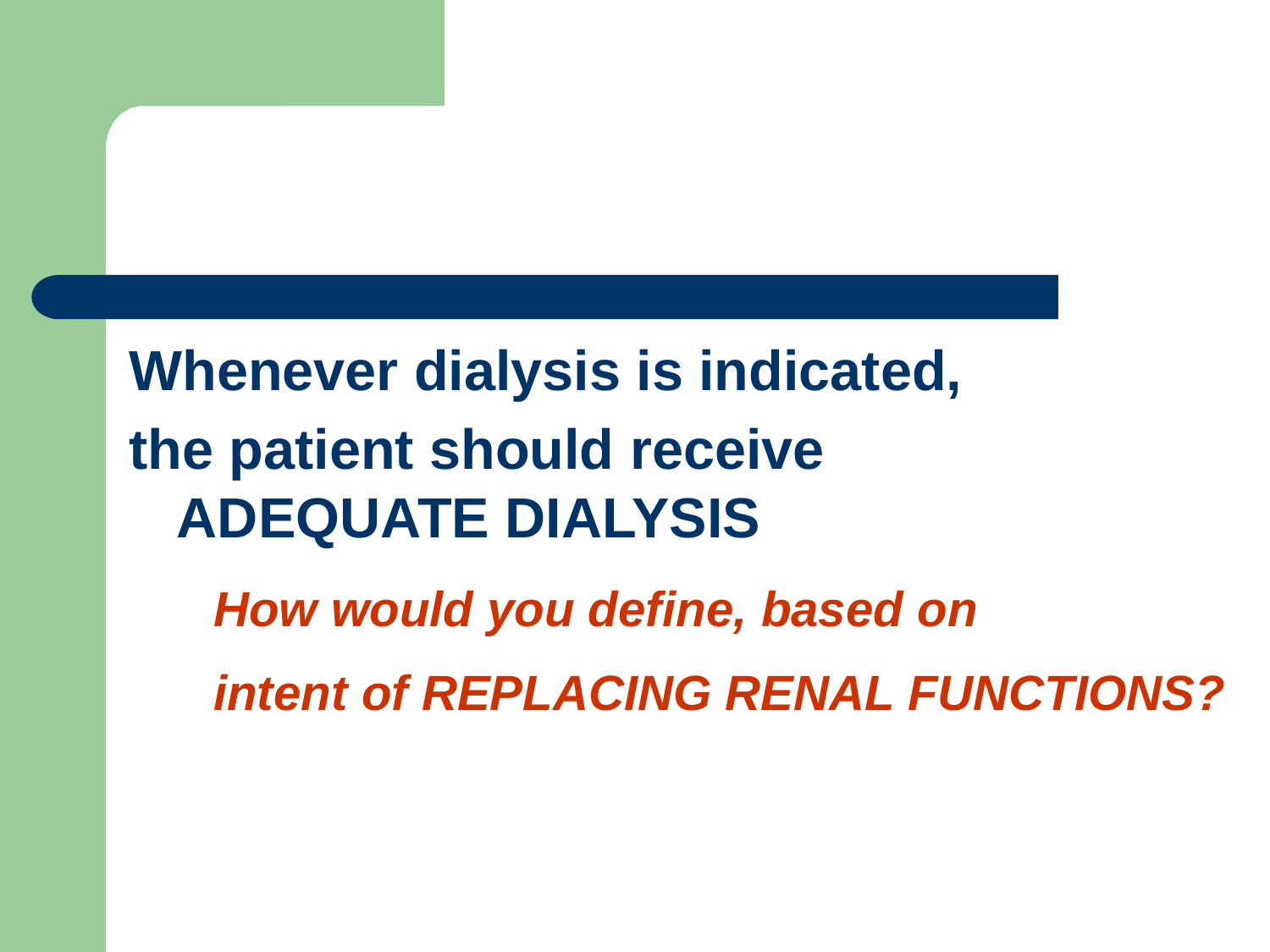

#
Whenever dialysis is indicated,
the patient should receive ADEQUATE DIALYSIS
How would you define, based on
intent of REPLACING RENAL FUNCTIONS?